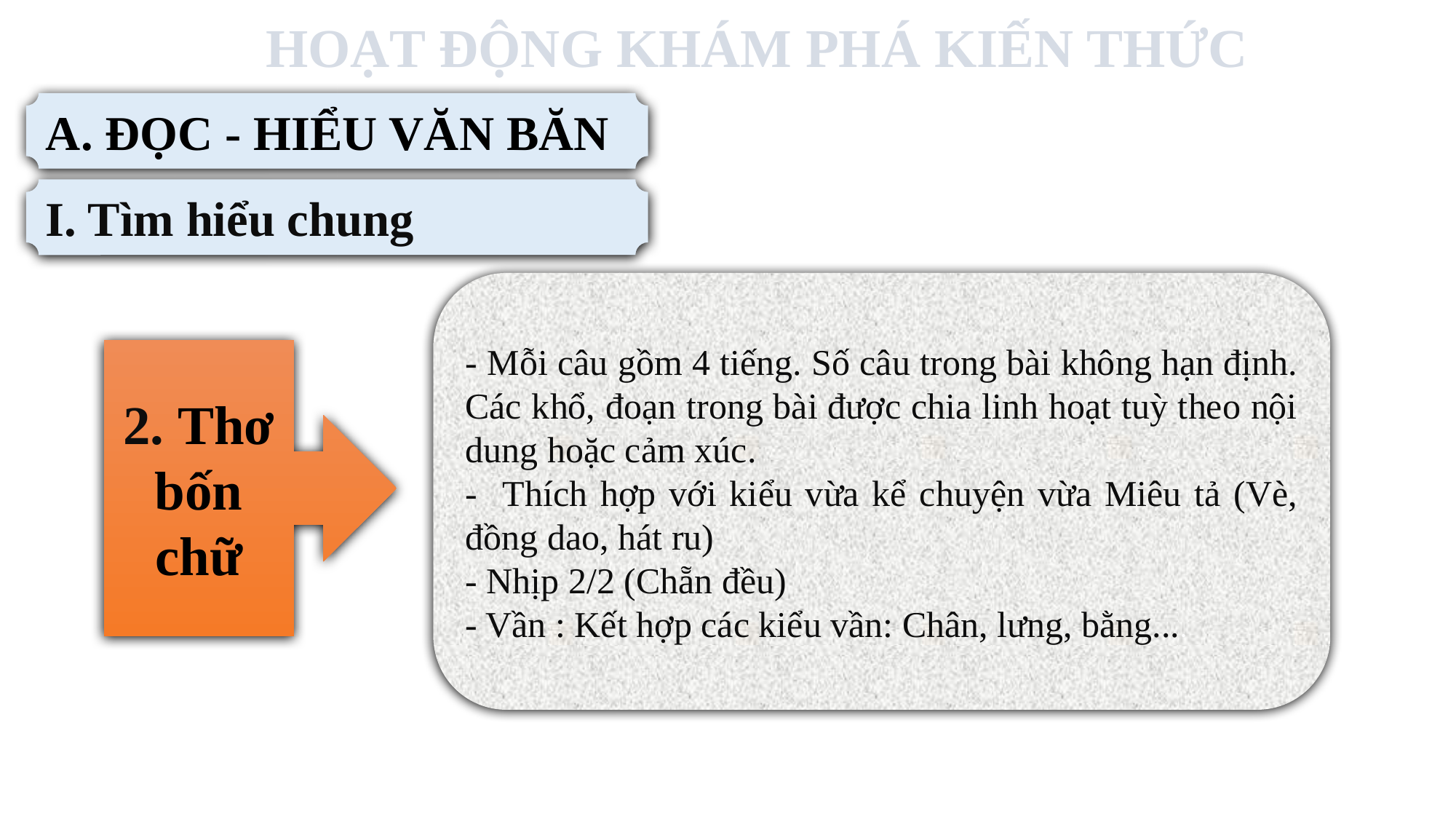

HOẠT ĐỘNG KHÁM PHÁ KIẾN THỨC
A. ĐỌC - HIỂU VĂN BĂN
I. Tìm hiểu chung
- Mỗi câu gồm 4 tiếng. Số câu trong bài không hạn định. Các khổ, đoạn trong bài được chia linh hoạt tuỳ theo nội dung hoặc cảm xúc.
-  Thích hợp với kiểu vừa kể chuyện vừa Miêu tả (Vè, đồng dao, hát ru)
- Nhịp 2/2 (Chẵn đều)
- Vần : Kết hợp các kiểu vần: Chân, lưng, bằng....
2. Thơ bốn chữ